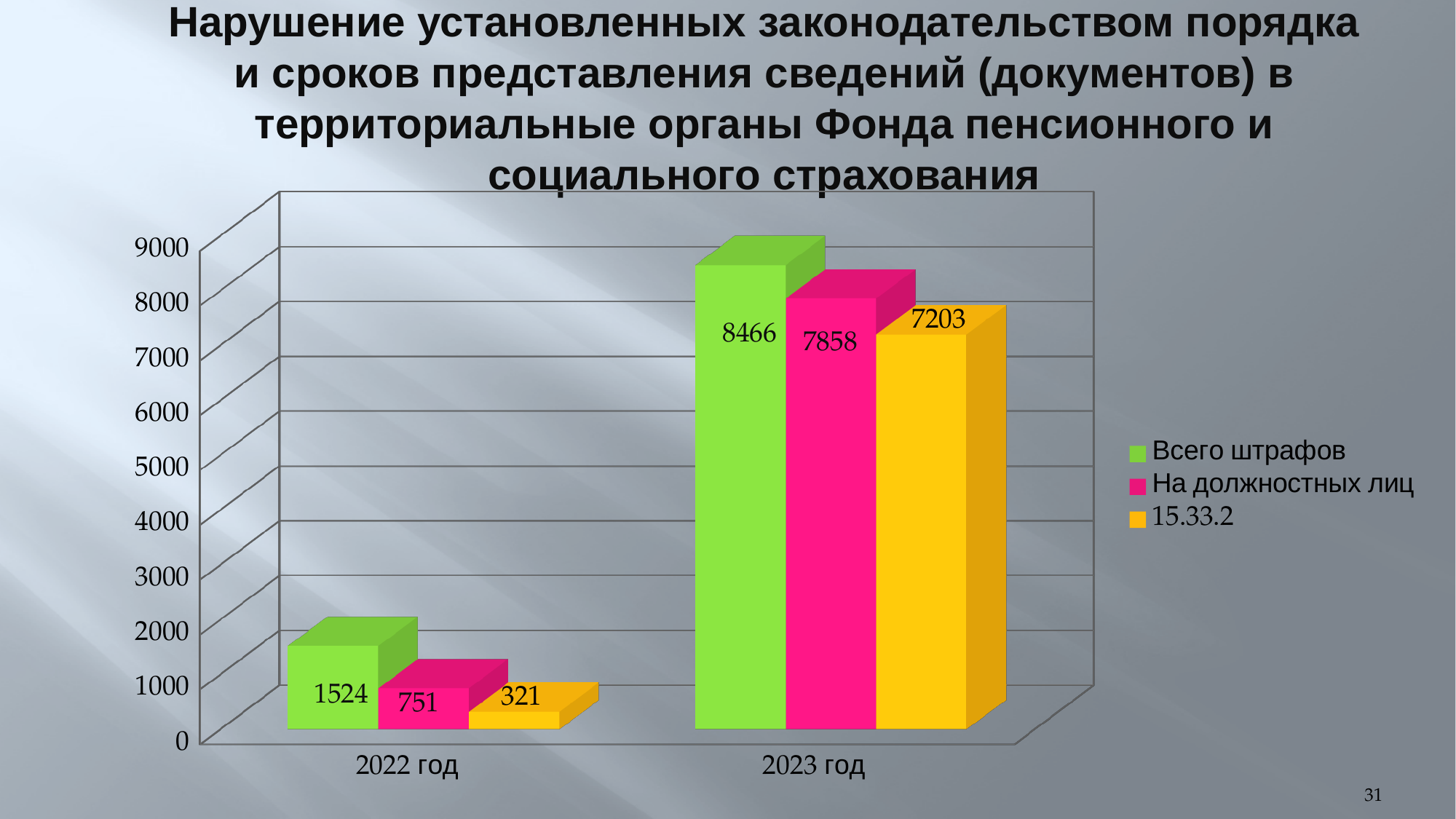

# Нарушение установленных законодательством порядка и сроков представления сведений (документов) в территориальные органы Фонда пенсионного и социального страхования

[unsupported chart]

31